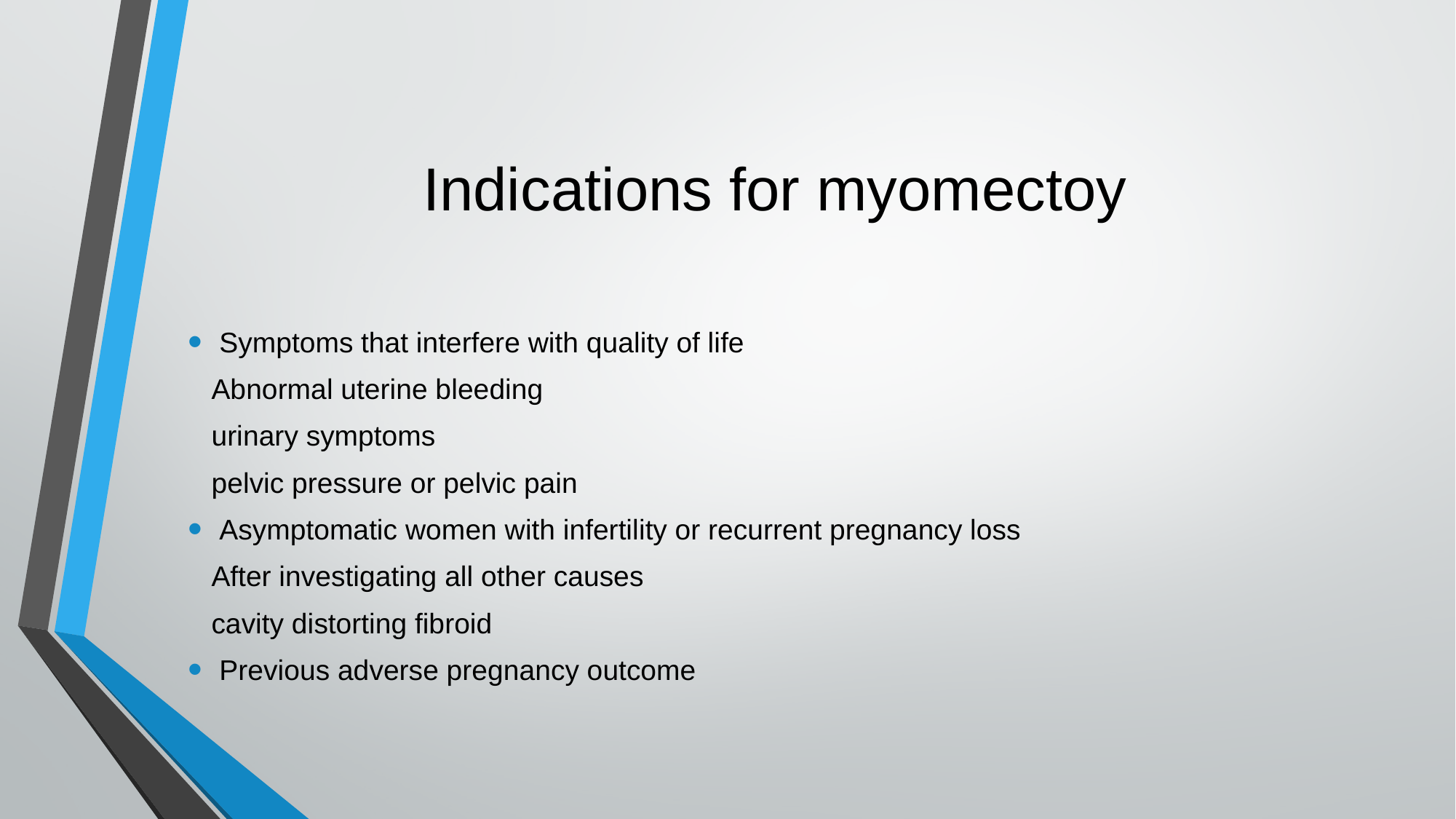

# Indications for myomectoy
Symptoms that interfere with quality of life
   Abnormal uterine bleeding
   urinary symptoms
   pelvic pressure or pelvic pain
Asymptomatic women with infertility or recurrent pregnancy loss
   After investigating all other causes
   cavity distorting fibroid
Previous adverse pregnancy outcome